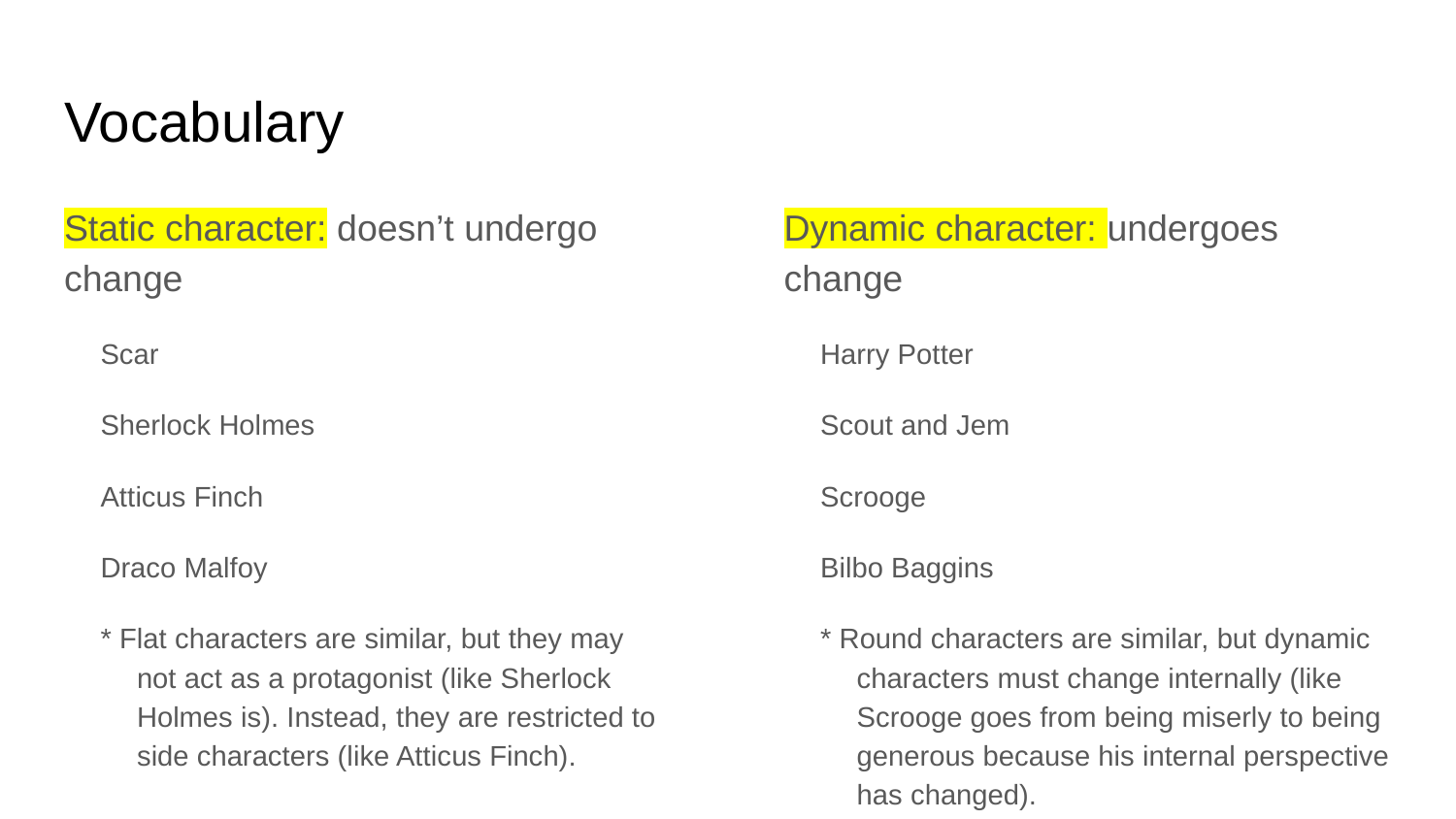

# Vocabulary
Static character: doesn’t undergo change
Scar
Sherlock Holmes
Atticus Finch
Draco Malfoy
* Flat characters are similar, but they may not act as a protagonist (like Sherlock Holmes is). Instead, they are restricted to side characters (like Atticus Finch).
Dynamic character: undergoes change
Harry Potter
Scout and Jem
Scrooge
Bilbo Baggins
* Round characters are similar, but dynamic characters must change internally (like Scrooge goes from being miserly to being generous because his internal perspective has changed).